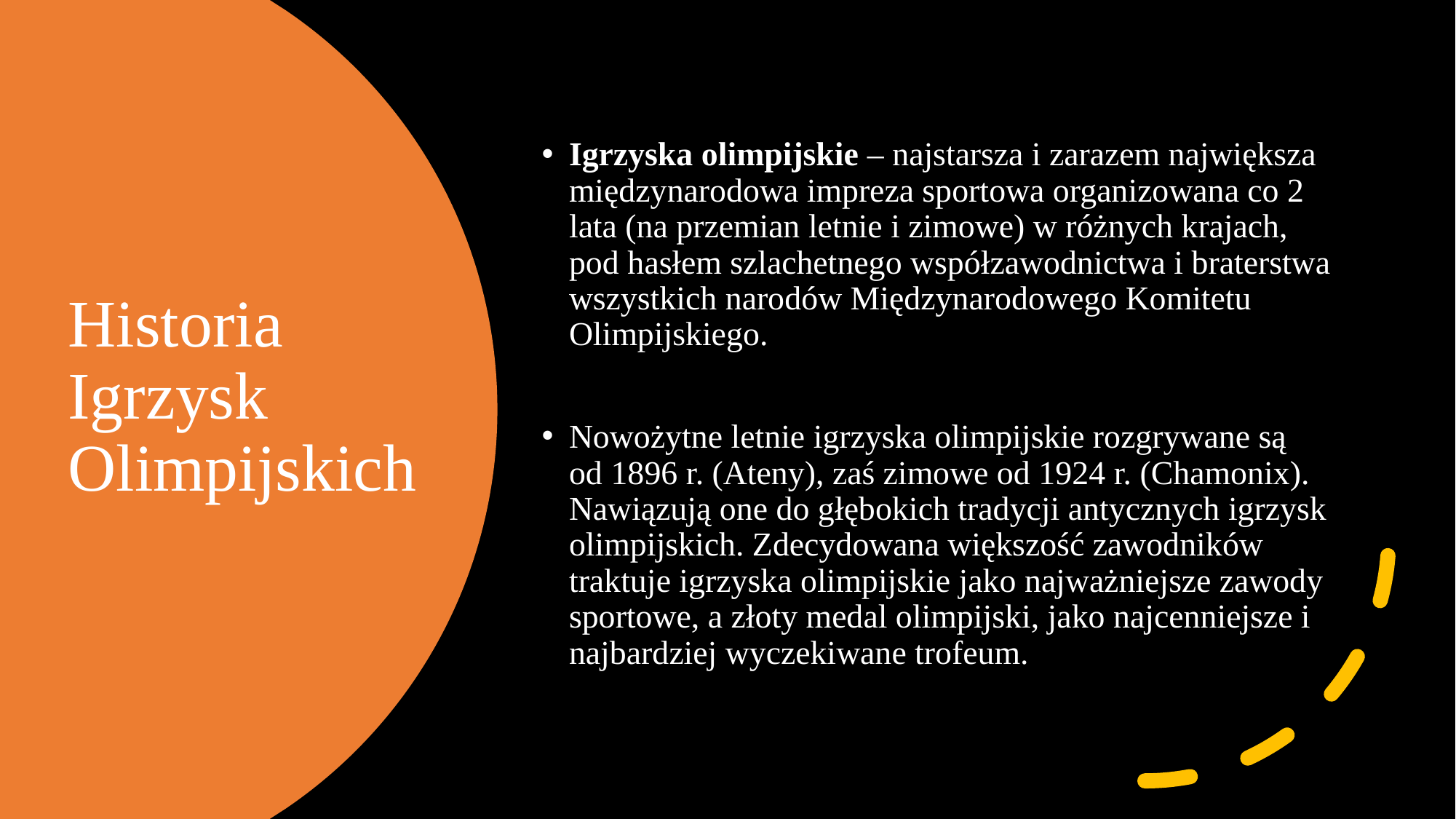

Igrzyska olimpijskie – najstarsza i zarazem największa międzynarodowa impreza sportowa organizowana co 2 lata (na przemian letnie i zimowe) w różnych krajach, pod hasłem szlachetnego współzawodnictwa i braterstwa wszystkich narodów Międzynarodowego Komitetu Olimpijskiego.

Nowożytne letnie igrzyska olimpijskie rozgrywane są od 1896 r. (Ateny), zaś zimowe od 1924 r. (Chamonix). Nawiązują one do głębokich tradycji antycznych igrzysk olimpijskich. Zdecydowana większość zawodników traktuje igrzyska olimpijskie jako najważniejsze zawody sportowe, a złoty medal olimpijski, jako najcenniejsze i najbardziej wyczekiwane trofeum.
# Historia  Igrzysk Olimpijskich